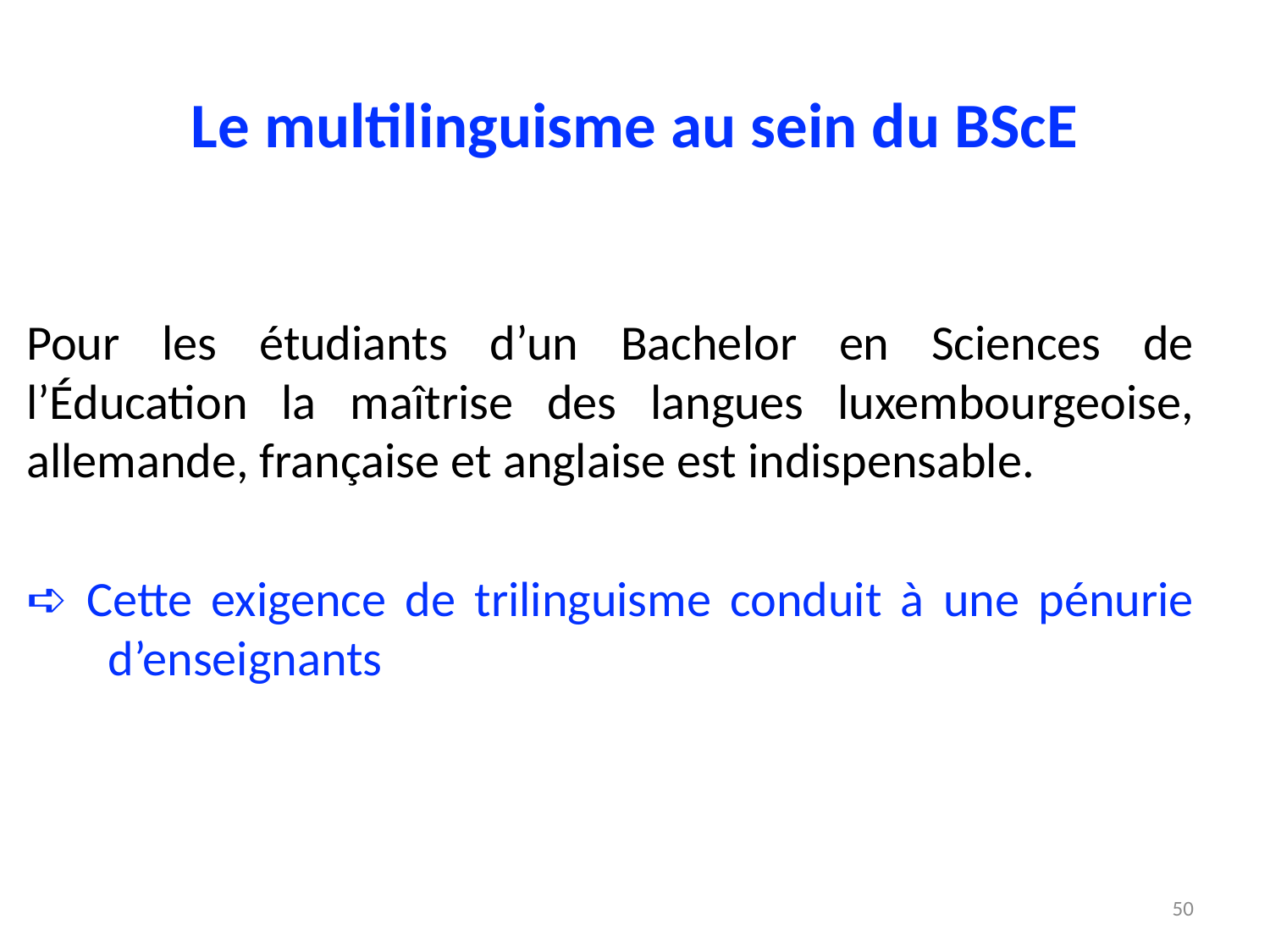

# Le multilinguisme au sein du BScE

Pour les étudiants d’un Bachelor en Sciences de l’Éducation la maîtrise des langues luxembourgeoise, allemande, française et anglaise est indispensable.

➪ Cette exigence de trilinguisme conduit à une pénurie d’enseignants

50